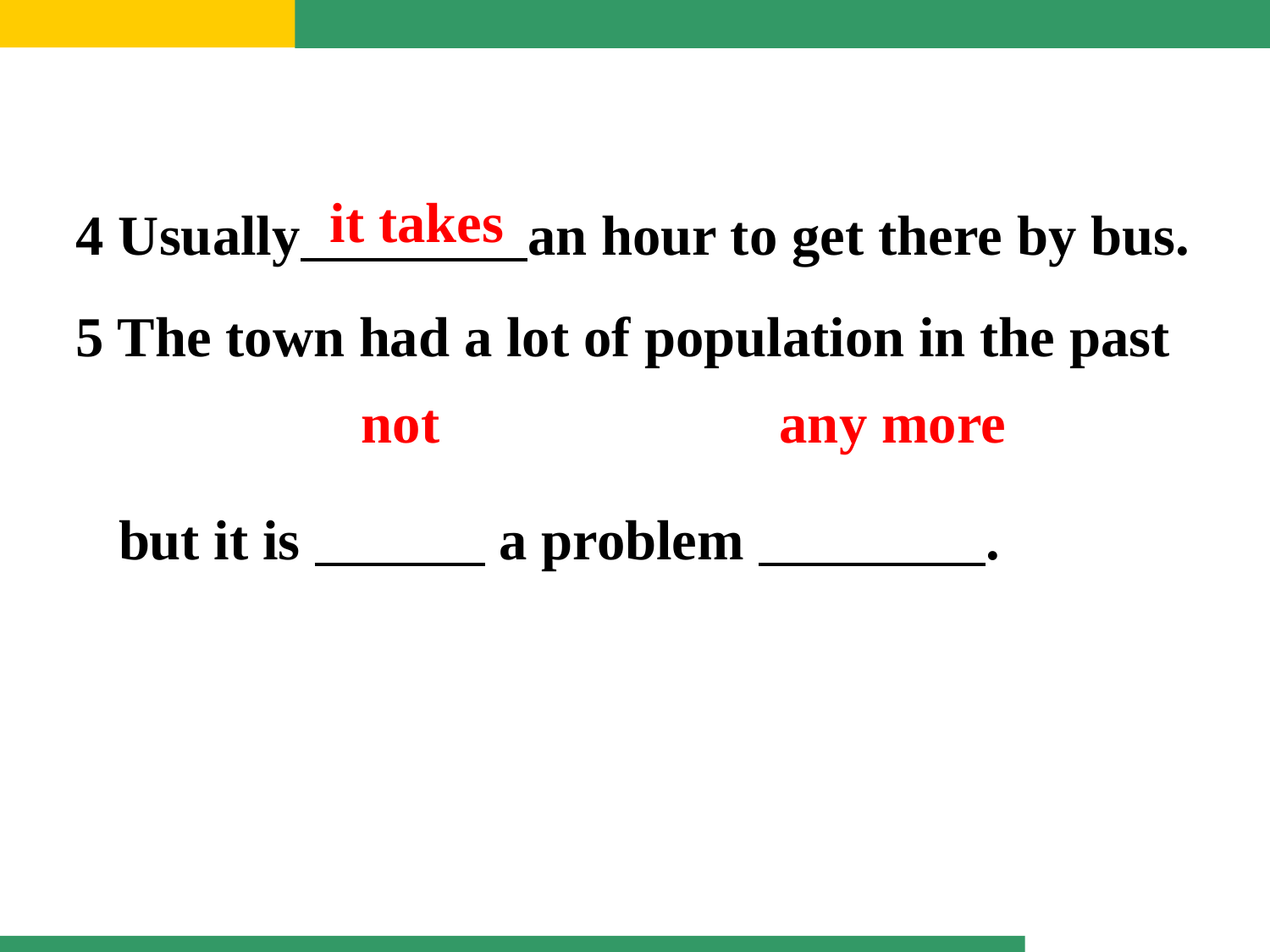

4 Usually                an hour to get there by bus.
5 The town had a lot of population in the past
   but it is              a problem                 .
it takes
not                        any more